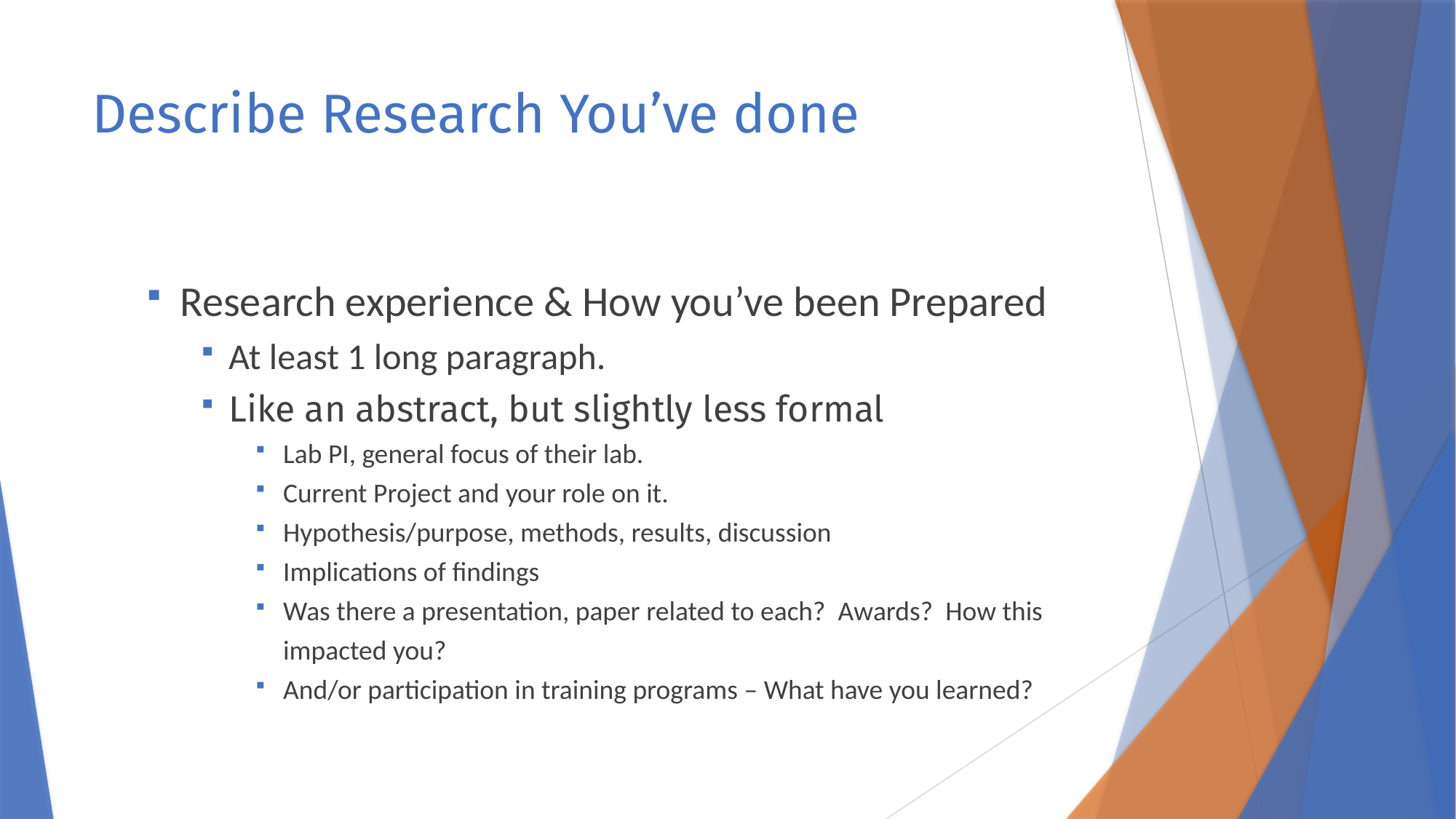

# Describe Research You’ve done
Research experience & How you’ve been Prepared
At least 1 long paragraph.
Like an abstract, but slightly less formal
Lab PI, general focus of their lab.
Current Project and your role on it.
Hypothesis/purpose, methods, results, discussion
Implications of findings
Was there a presentation, paper related to each?  Awards?  How this impacted you?
And/or participation in training programs – What have you learned?